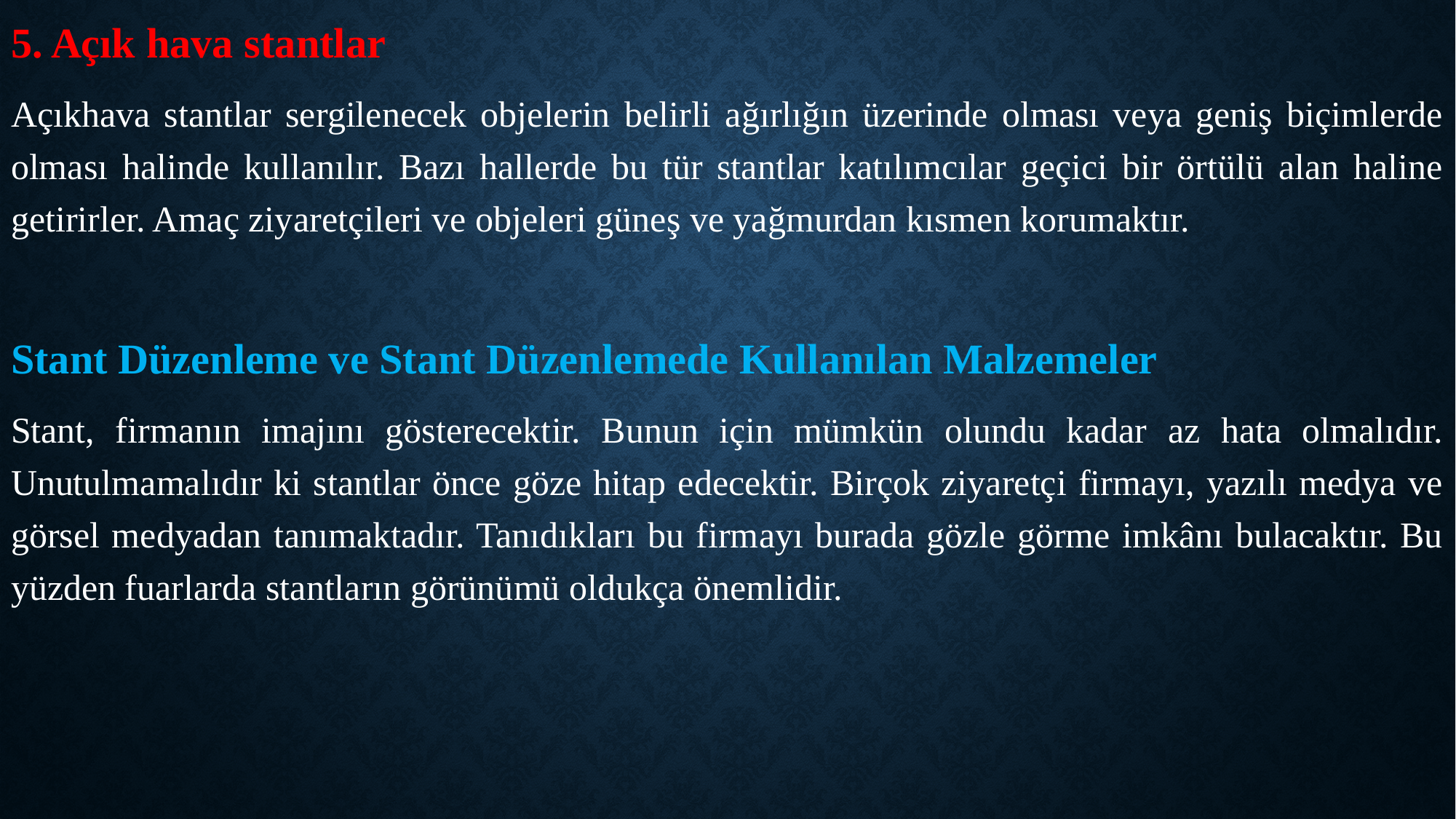

5. Açık hava stantlar
Açıkhava stantlar sergilenecek objelerin belirli ağırlığın üzerinde olması veya geniş biçimlerde olması halinde kullanılır. Bazı hallerde bu tür stantlar katılımcılar geçici bir örtülü alan haline getirirler. Amaç ziyaretçileri ve objeleri güneş ve yağmurdan kısmen korumaktır.

Stant Düzenleme ve Stant Düzenlemede Kullanılan Malzemeler
Stant, firmanın imajını gösterecektir. Bunun için mümkün olundu kadar az hata olmalıdır. Unutulmamalıdır ki stantlar önce göze hitap edecektir. Birçok ziyaretçi firmayı, yazılı medya ve görsel medyadan tanımaktadır. Tanıdıkları bu firmayı burada gözle görme imkânı bulacaktır. Bu yüzden fuarlarda stantların görünümü oldukça önemlidir.